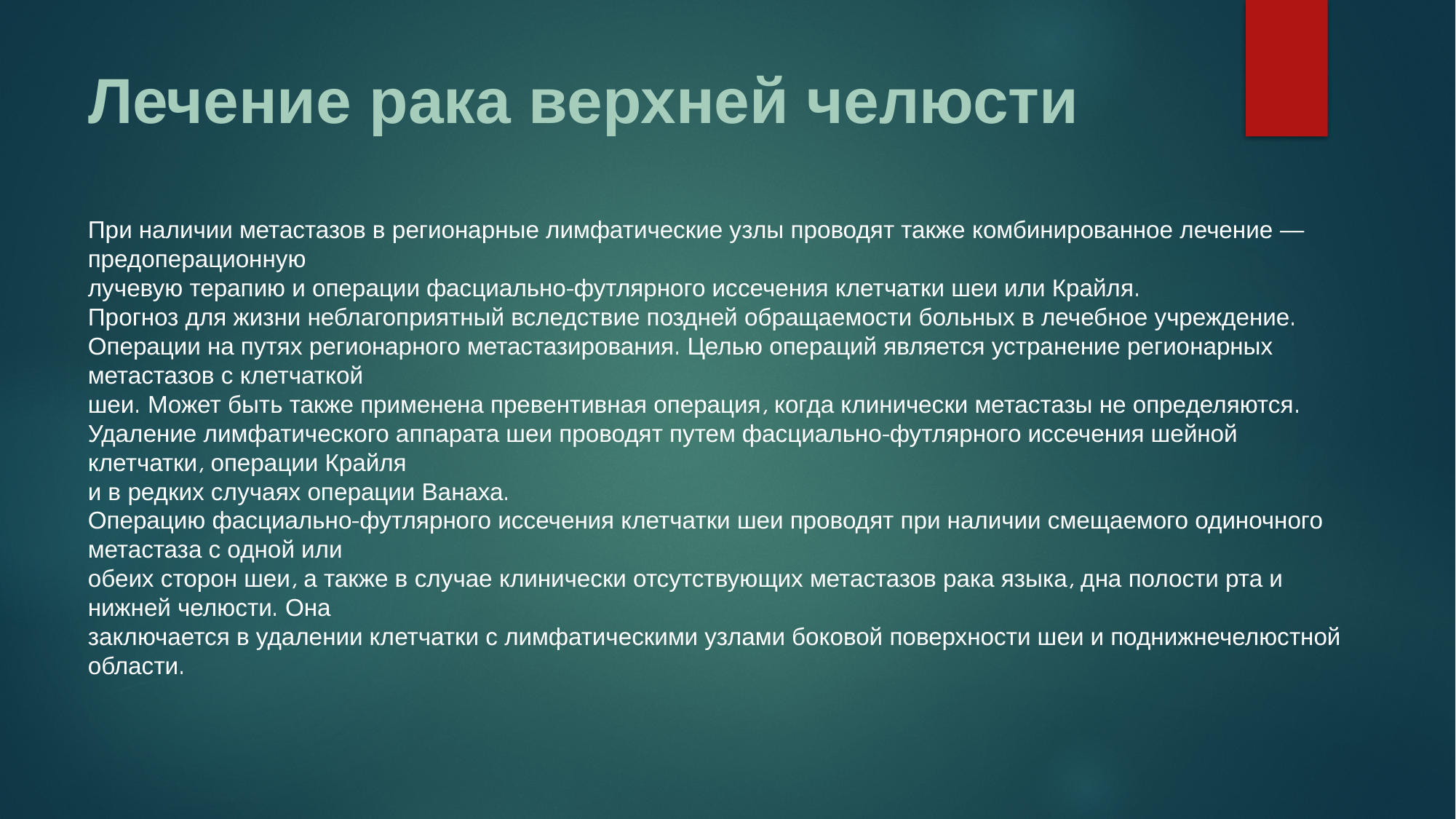

# Лечение рака верхней челюсти
При наличии метастазов в регионарные лимфатические узлы проводят также комбинированное лечение — предоперационную
лучевую терапию и операции фасциально-футлярного иссечения клетчатки шеи или Крайля.
Прогноз для жизни неблагоприятный вследствие поздней обращаемости больных в лечебное учреждение.
Операции на путях регионарного метастазирования. Целью операций является устранение регионарных метастазов с клетчаткой
шеи. Может быть также применена превентивная операция, когда клинически метастазы не определяются.
Удаление лимфатического аппарата шеи проводят путем фасциально-футлярного иссечения шейной клетчатки, операции Крайля
и в редких случаях операции Ванаха.
Операцию фасциально-футлярного иссечения клетчатки шеи проводят при наличии смещаемого одиночного метастаза с одной или
обеих сторон шеи, а также в случае клинически отсутствующих метастазов рака языка, дна полости рта и нижней челюсти. Она
заключается в удалении клетчатки с лимфатическими узлами боковой поверхности шеи и поднижнечелюстной области.